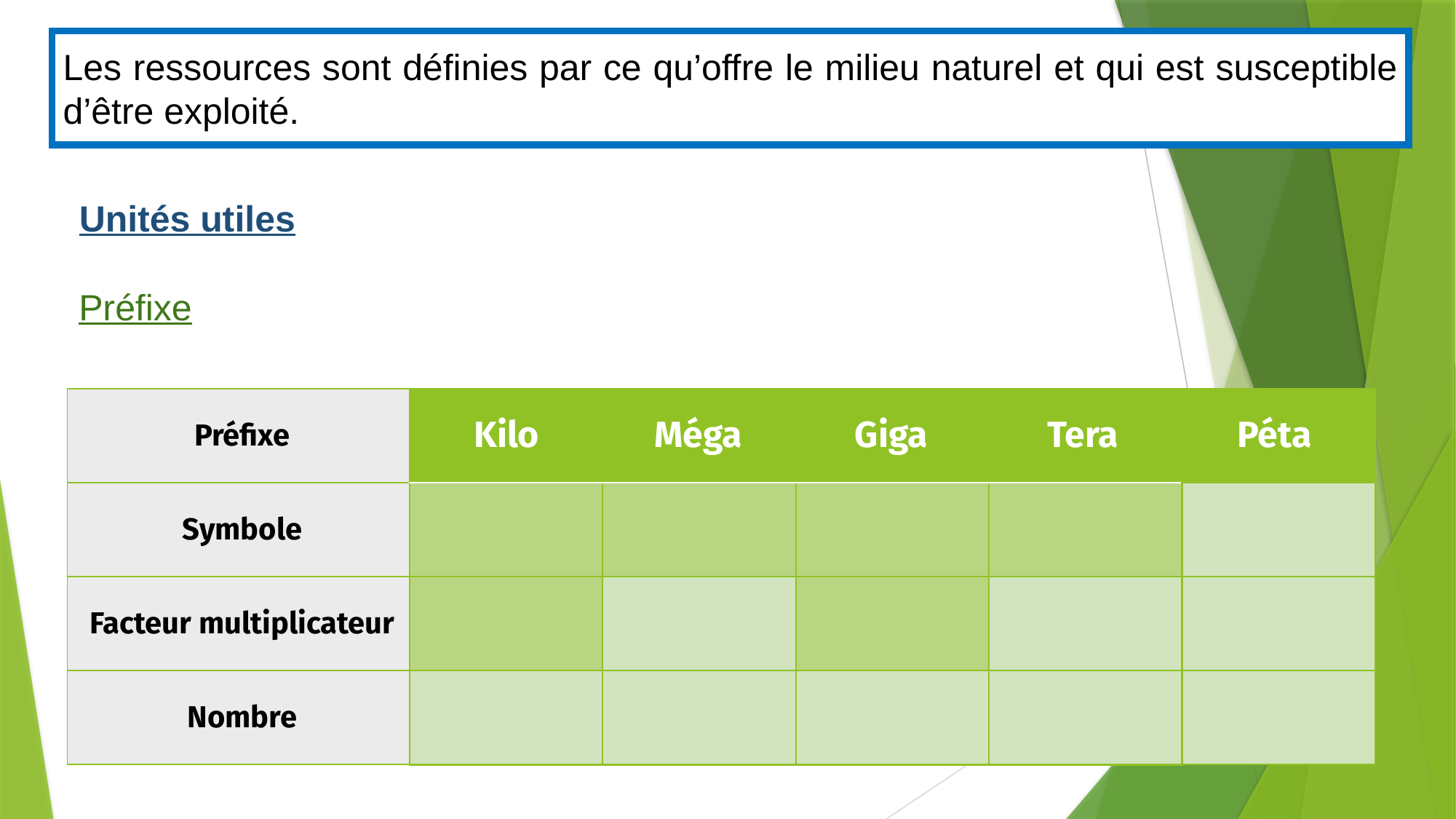

Les ressources sont définies par ce qu’offre le milieu naturel et qui est susceptible d’être exploité.
Unités utiles
Préfixe
| Préfixe |  |  |  |  |  |
| --- | --- | --- | --- | --- | --- |
| Symbole |  |  |  |  |  |
| Facteur multiplicateur |  |  |  |  |  |
| Nombre |  |  |  |  |  |
Péta
Giga
Tera
Méga
Kilo